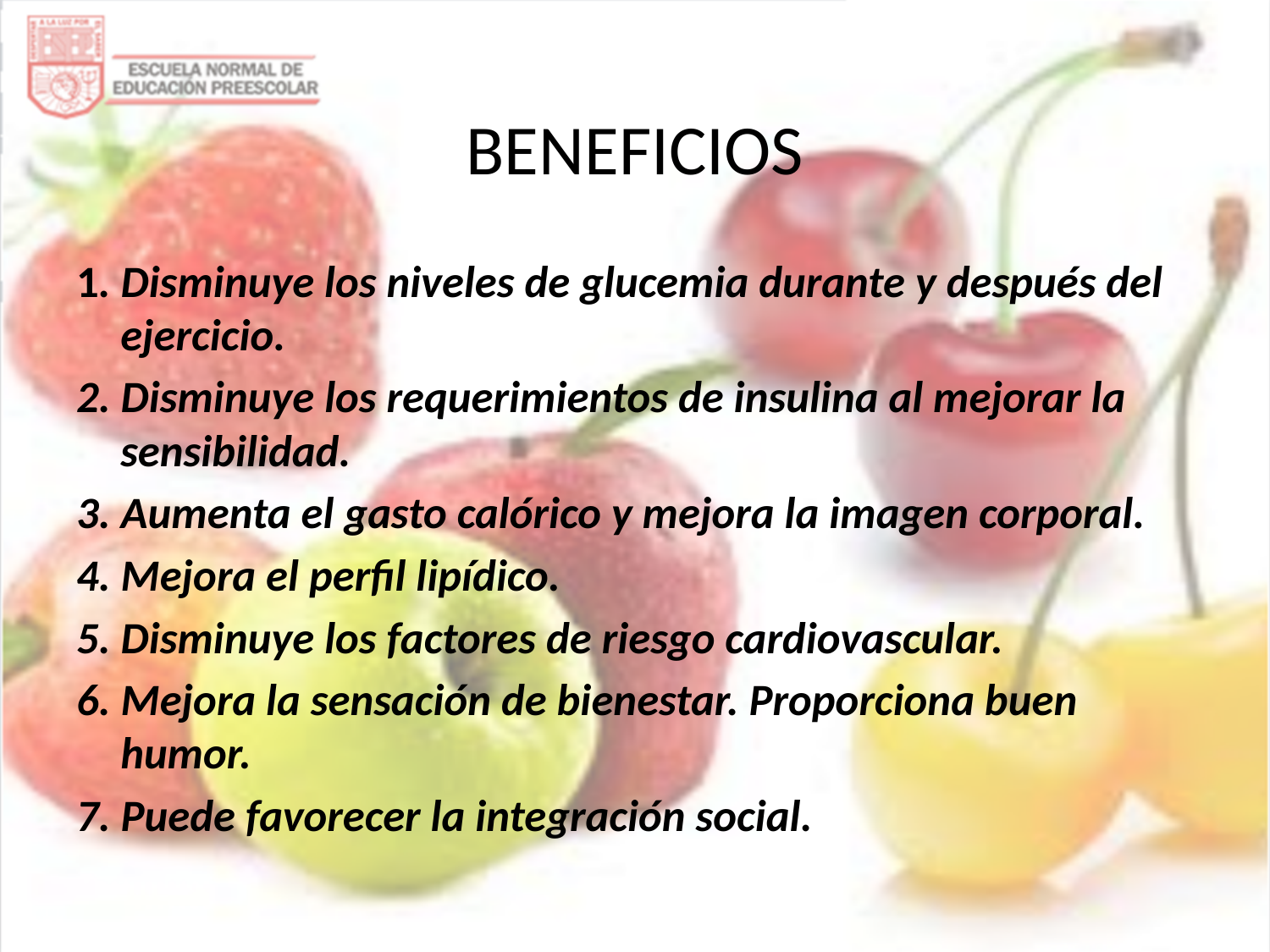

# BENEFICIOS
1. Disminuye los niveles de glucemia durante y después del ejercicio.
2. Disminuye los requerimientos de insulina al mejorar la sensibilidad.
3. Aumenta el gasto calórico y mejora la imagen corporal.
4. Mejora el perfil lipídico.
5. Disminuye los factores de riesgo cardiovascular.
6. Mejora la sensación de bienestar. Proporciona buen humor.
7. Puede favorecer la integración social.